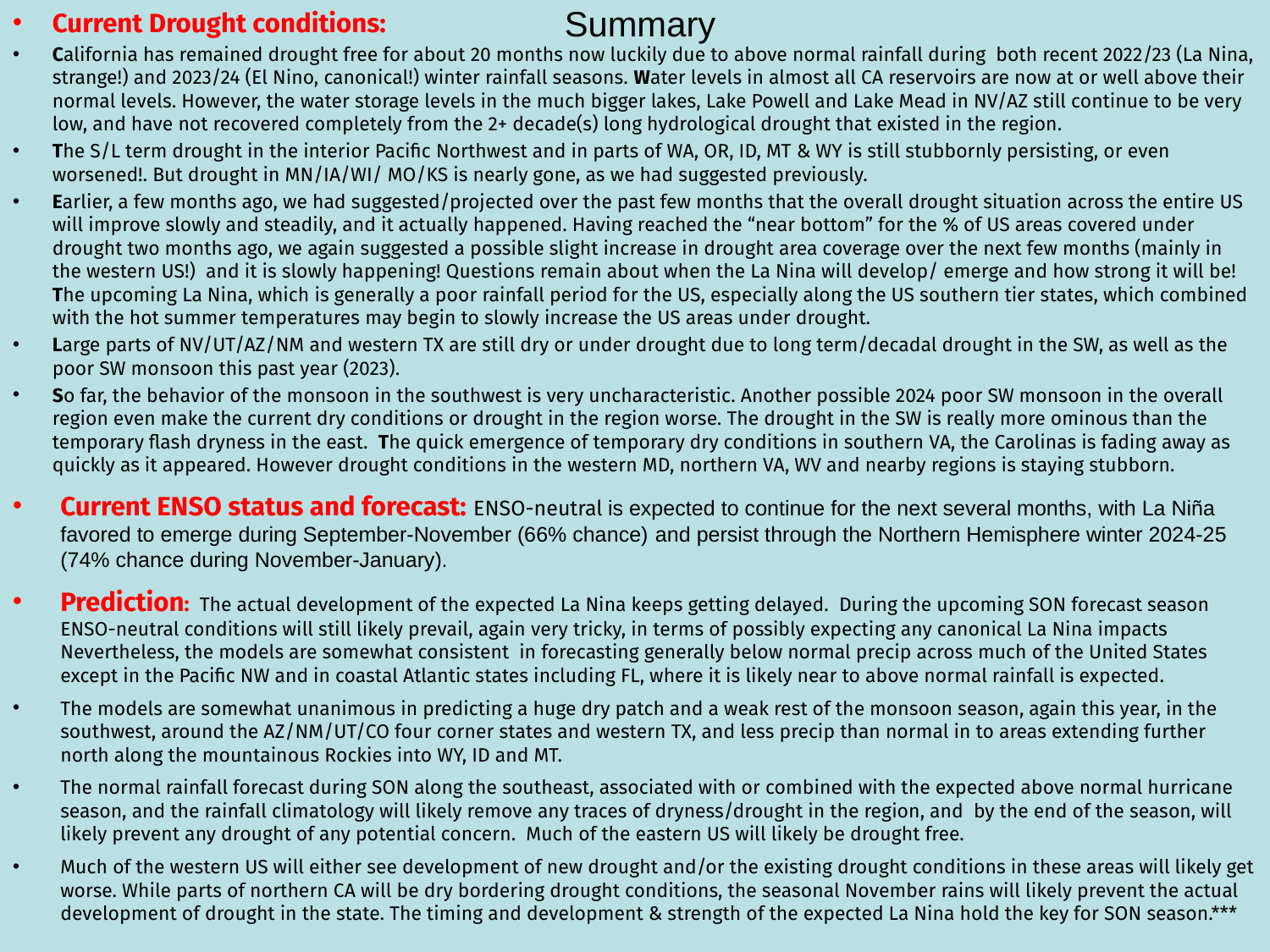

Current Drought conditions:
California has remained drought free for about 20 months now luckily due to above normal rainfall during  both recent 2022/23 (La Nina, strange!) and 2023/24 (El Nino, canonical!) winter rainfall seasons. Water levels in almost all CA reservoirs are now at or well above their normal levels. However, the water storage levels in the much bigger lakes, Lake Powell and Lake Mead in NV/AZ still continue to be very low, and have not recovered completely from the 2+ decade(s) long hydrological drought that existed in the region.
The S/L term drought in the interior Pacific Northwest and in parts of WA, OR, ID, MT & WY is still stubbornly persisting, or even worsened!. But drought in MN/IA/WI/ MO/KS is nearly gone, as we had suggested previously.
Earlier, a few months ago, we had suggested/projected over the past few months that the overall drought situation across the entire US will improve slowly and steadily, and it actually happened. Having reached the “near bottom” for the % of US areas covered under drought two months ago, we again suggested a possible slight increase in drought area coverage over the next few months (mainly in the western US!)  and it is slowly happening! Questions remain about when the La Nina will develop/ emerge and how strong it will be! The upcoming La Nina, which is generally a poor rainfall period for the US, especially along the US southern tier states, which combined with the hot summer temperatures may begin to slowly increase the US areas under drought.
Large parts of NV/UT/AZ/NM and western TX are still dry or under drought due to long term/decadal drought in the SW, as well as the poor SW monsoon this past year (2023).
So far, the behavior of the monsoon in the southwest is very uncharacteristic. Another possible 2024 poor SW monsoon in the overall region even make the current dry conditions or drought in the region worse. The drought in the SW is really more ominous than the temporary flash dryness in the east.  The quick emergence of temporary dry conditions in southern VA, the Carolinas is fading away as quickly as it appeared. However drought conditions in the western MD, northern VA, WV and nearby regions is staying stubborn.
Current ENSO status and forecast: ENSO-neutral is expected to continue for the next several months, with La Niña favored to emerge during September-November (66% chance) and persist through the Northern Hemisphere winter 2024-25 (74% chance during November-January).
Prediction:  The actual development of the expected La Nina keeps getting delayed.  During the upcoming SON forecast season ENSO-neutral conditions will still likely prevail, again very tricky, in terms of possibly expecting any canonical La Nina impacts Nevertheless, the models are somewhat consistent  in forecasting generally below normal precip across much of the United States except in the Pacific NW and in coastal Atlantic states including FL, where it is likely near to above normal rainfall is expected.
The models are somewhat unanimous in predicting a huge dry patch and a weak rest of the monsoon season, again this year, in the southwest, around the AZ/NM/UT/CO four corner states and western TX, and less precip than normal in to areas extending further north along the mountainous Rockies into WY, ID and MT.
The normal rainfall forecast during SON along the southeast, associated with or combined with the expected above normal hurricane season, and the rainfall climatology will likely remove any traces of dryness/drought in the region, and  by the end of the season, will likely prevent any drought of any potential concern.  Much of the eastern US will likely be drought free.
Much of the western US will either see development of new drought and/or the existing drought conditions in these areas will likely get worse. While parts of northern CA will be dry bordering drought conditions, the seasonal November rains will likely prevent the actual development of drought in the state. The timing and development & strength of the expected La Nina hold the key for SON season.***
# Summary